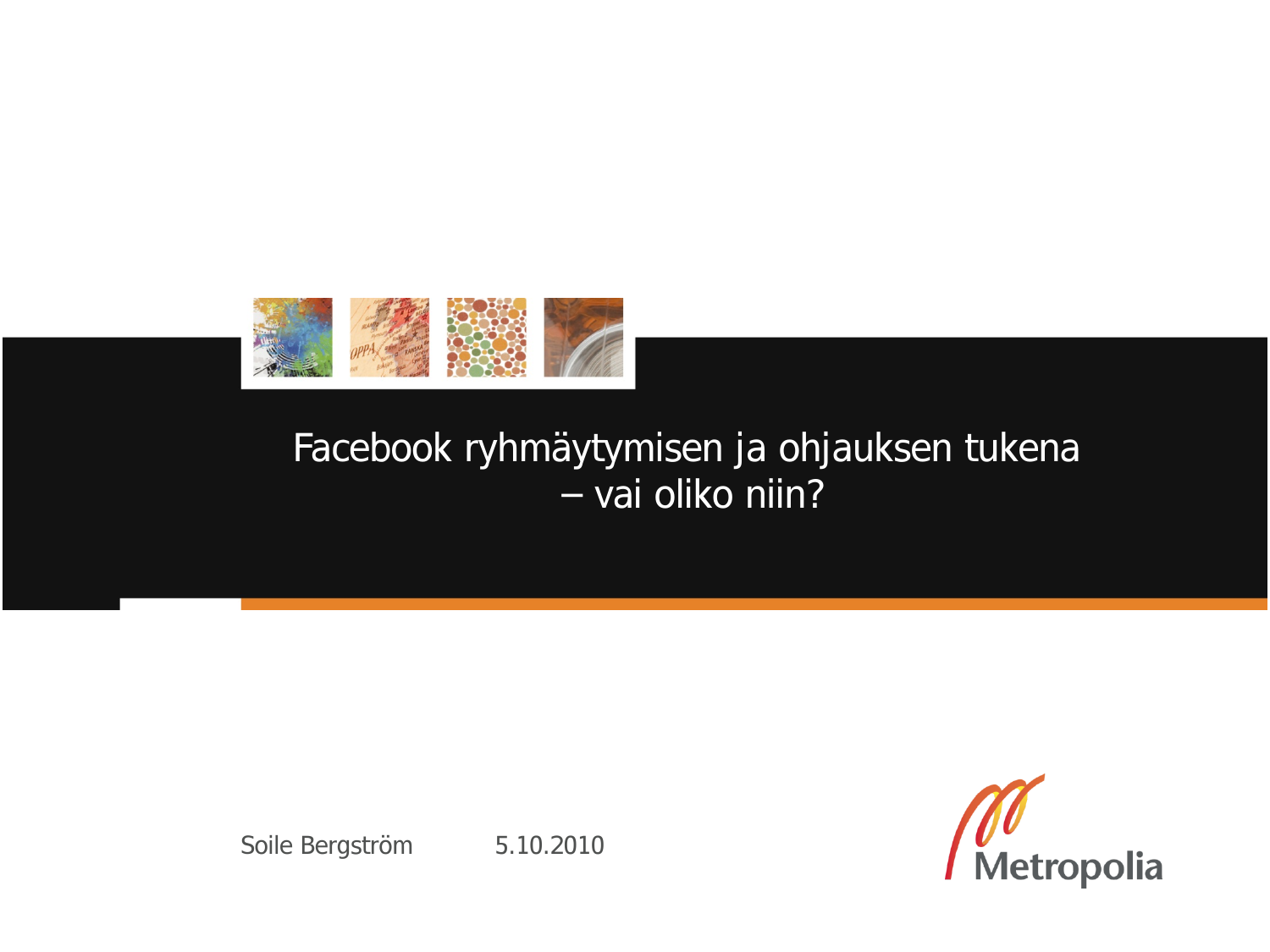

# Facebook ryhmäytymisen ja ohjauksen tukena – vai oliko niin?
Soile Bergström	5.10.2010
7/10/10
Helsinki Metropolia University of Applied Sciences
1